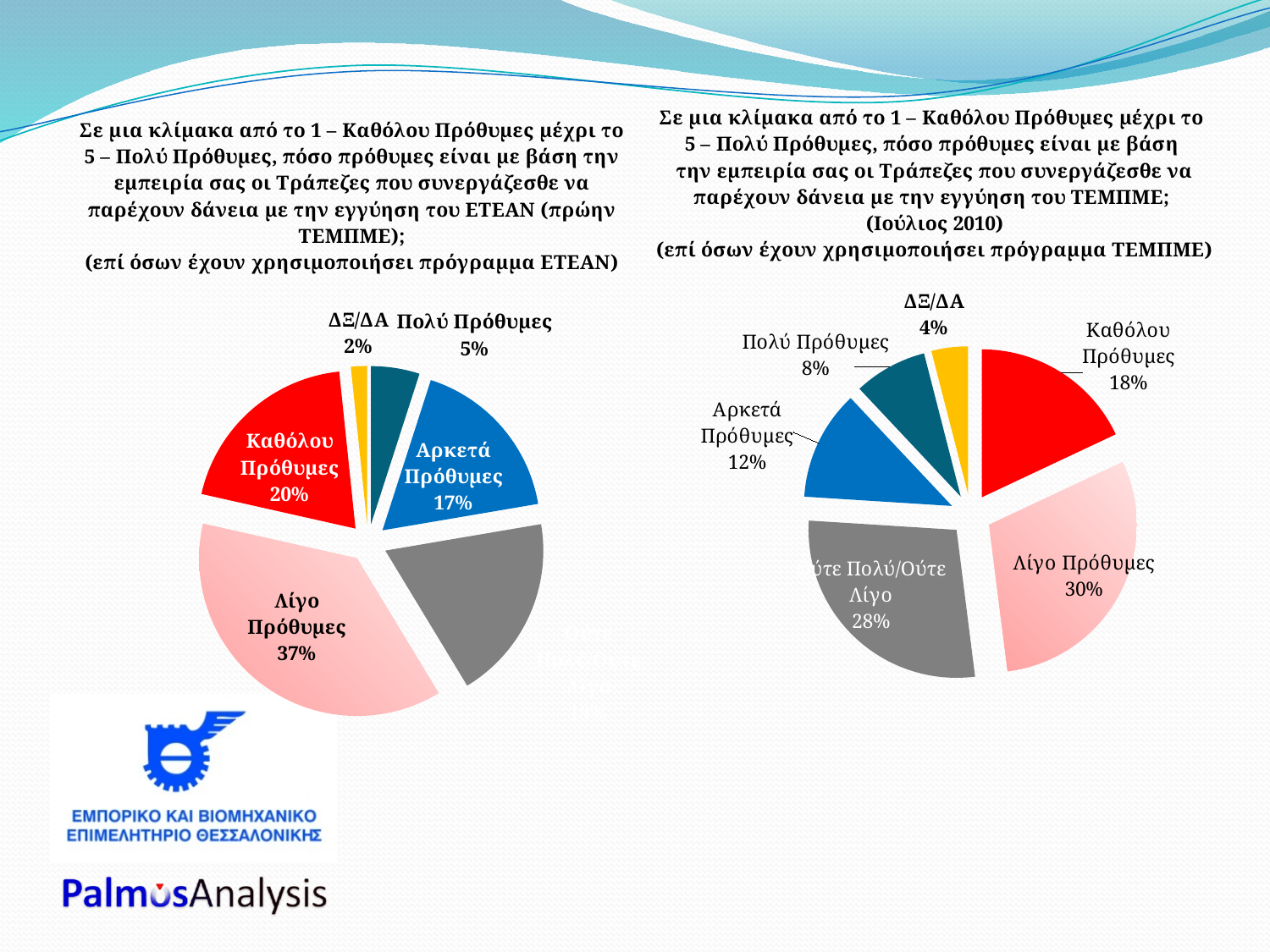

### Chart: Σε μια κλίμακα από το 1 – Καθόλου Πρόθυμες μέχρι το
5 – Πολύ Πρόθυμες, πόσο πρόθυμες είναι με βάση
την εμπειρία σας οι Τράπεζες που συνεργάζεσθε να παρέχουν δάνεια με την εγγύηση του ΤΕΜΠΜΕ;
(Ιούλιος 2010)
(επί όσων έχουν χρησιμοποιήσει πρόγραμμα ΤΕΜΠΜΕ)

| Category |  |
|---|---|
| 1 – Καθόλου Πρόθυμες | 0.18000000000000024 |
| 2 – Λίγο Πρόθυμες | 0.3000000000000003 |
| 3 – Ούτε Πολύ/Ούτε Λίγο | 0.2800000000000001 |
| 4 – Αρκετά Πρόθυμες | 0.12000000000000002 |
| 5 – Πολύ Πρόθυμες | 0.08000000000000004 |
| ΔΞ/ΔΑ | 0.04000000000000002 |

### Chart: Σε μια κλίμακα από το 1 – Καθόλου Πρόθυμες μέχρι το 5 – Πολύ Πρόθυμες, πόσο πρόθυμες είναι με βάση την εμπειρία σας οι Τράπεζες που συνεργάζεσθε να παρέχουν δάνεια με την εγγύηση του ΕΤΕΑΝ (πρώην ΤΕΜΠΜΕ);
(επί όσων έχουν χρησιμοποιήσει πρόγραμμα ETEAN)

| Category | ΠΟΣΟΣΤΟ |
|---|---|
| Πολύ Πρόθυμες | 0.04960000000000001 |
| Αρκετά Πρόθυμες | 0.1736 |
| Ούτε Πολύ/Ούτε Λίγο | 0.1901 |
| Λίγο Πρόθυμες | 0.3719000000000015 |
| Καθόλου Πρόθυμες | 0.1983 |
| ΔΞ/ΔΑ | 0.016500000000000084 |